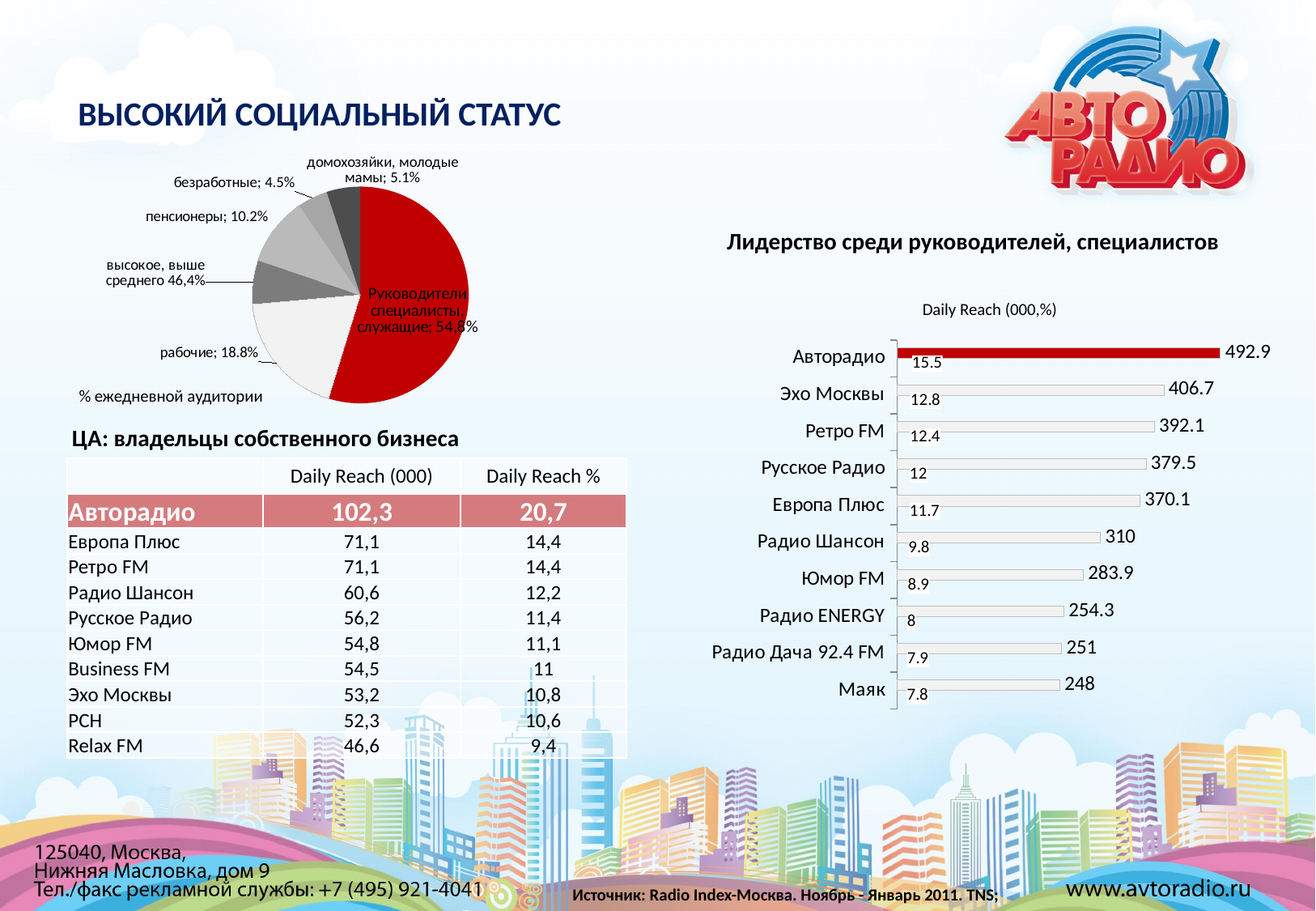

### Chart

| Category |  |  |
|---|---|---|
| Авторадио | 391.9 | 16.3 |
| Ретро FM | 336.2 | 14.0 |
| Русское Радио | 329.7 | 13.8 |
| Европа Плюс | 314.0 | 13.1 |
| Радио Шансон | 305.8 | 12.8 |
| Эхо Москвы | 271.3 | 11.3 |
| Юмор FM | 254.8 | 10.6 |
| Милицейская Волна | 215.9 | 9.0 |
| Радио Дача 92.4 FM | 214.8 | 9.0 |
| Наше Радио | 200.9 | 8.4 |
# ВЫСОКИЙ СОЦИАЛЬНЫЙ СТАТУС

### Chart

| Category | Продажи |
|---|---|
| руководители, специалисты, служащие | 0.5475340136054423 |
| рабочие | 0.18843537414965988 |
| студенты, учащиеся | 0.06649659863945578 |
| пенсионеры | 0.10195578231292515 |
| безработные | 0.04506802721088437 |
| домохозяйки, молодые мамы | 0.050510204081632676 |
Лидерство среди руководителей, специалистов

Daily Reach (000,%)

### Chart

| Category | Ряд 1 | Ряд 2 |
|---|---|---|
| Авторадио | 492.9 | 15.5 |
| Эхо Москвы | 406.7 | 12.8 |
| Ретро FM | 392.1 | 12.4 |
| Русское Радио | 379.5 | 12.0 |
| Европа Плюс | 370.1 | 11.7 |
| Радио Шансон | 310.0 | 9.8 |
| Юмор FM | 283.89999999999986 | 8.9 |
| Радио ENERGY | 254.3 | 8.0 |
| Радио Дача 92.4 FM | 251.0 | 7.9 |
| Маяк | 248.0 | 7.8 |
% ежедневной аудитории
ЦА: владельцы собственного бизнеса
|  | Daily Reach (000) | Daily Reach % |
| --- | --- | --- |
| Авторадио | 102,3 | 20,7 |
| Европа Плюс | 71,1 | 14,4 |
| Ретро FM | 71,1 | 14,4 |
| Радио Шансон | 60,6 | 12,2 |
| Русское Радио | 56,2 | 11,4 |
| Юмор FM | 54,8 | 11,1 |
| Business FM | 54,5 | 11 |
| Эхо Москвы | 53,2 | 10,8 |
| РСН | 52,3 | 10,6 |
| Relax FM | 46,6 | 9,4 |

Источник: Radio Index-Москва. Ноябрь - Январь 2011. TNS;